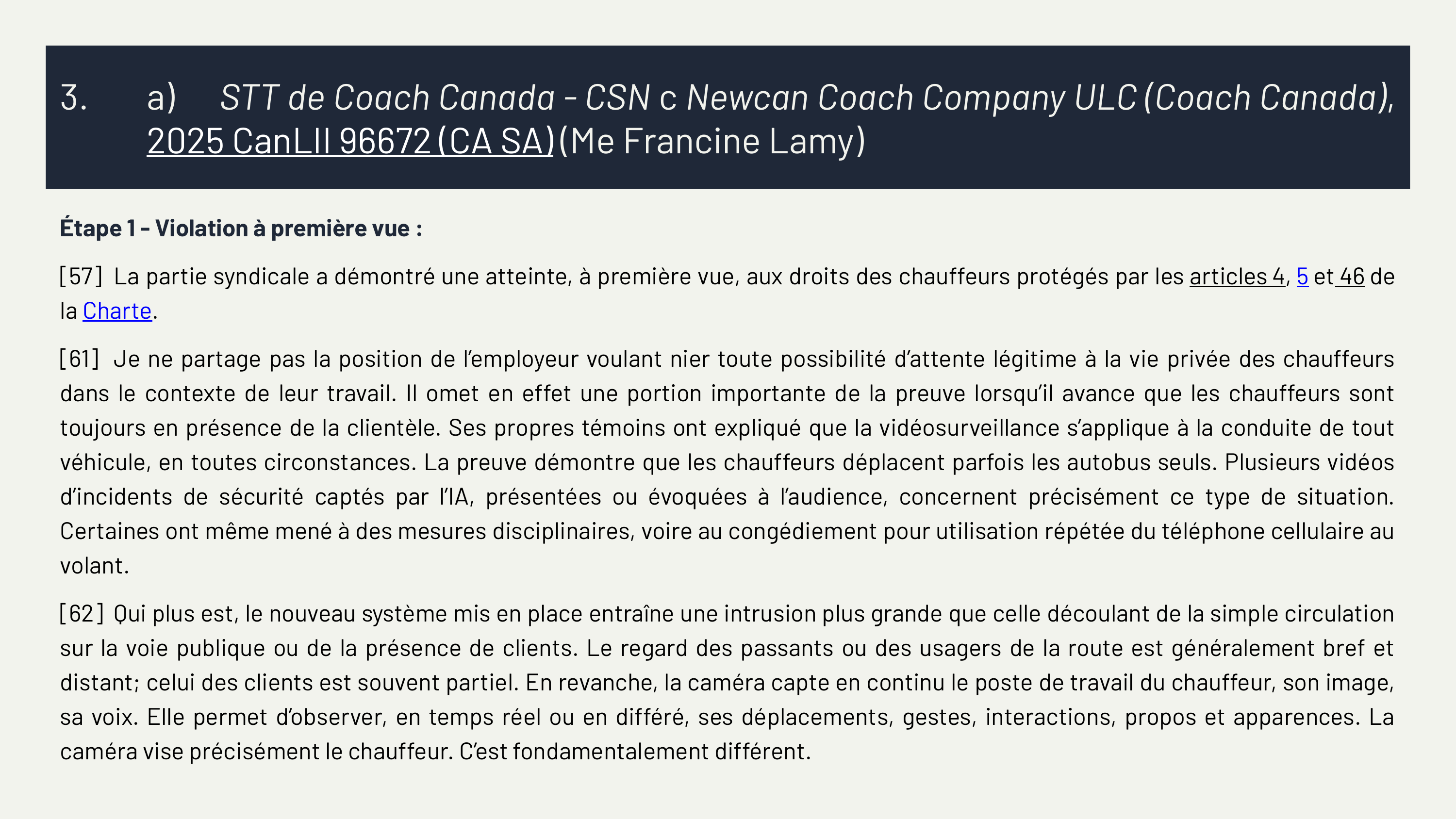

# 3.	a)	STT de Coach Canada - CSN c Newcan Coach Company ULC (Coach Canada), 2025 CanLII 96672 (CA SA) (Me Francine Lamy)
Étape 1 - Violation à première vue :
[57]	La partie syndicale a démontré une atteinte, à première vue, aux droits des chauffeurs protégés par les articles 4, 5 et 46 de la Charte.
[61]	Je ne partage pas la position de l’employeur voulant nier toute possibilité d’attente légitime à la vie privée des chauffeurs dans le contexte de leur travail. Il omet en effet une portion importante de la preuve lorsqu’il avance que les chauffeurs sont toujours en présence de la clientèle. Ses propres témoins ont expliqué que la vidéosurveillance s’applique à la conduite de tout véhicule, en toutes circonstances. La preuve démontre que les chauffeurs déplacent parfois les autobus seuls. Plusieurs vidéos d’incidents de sécurité captés par l’IA, présentées ou évoquées à l’audience, concernent précisément ce type de situation. Certaines ont même mené à des mesures disciplinaires, voire au congédiement pour utilisation répétée du téléphone cellulaire au volant.
[62]	Qui plus est, le nouveau système mis en place entraîne une intrusion plus grande que celle découlant de la simple circulation sur la voie publique ou de la présence de clients. Le regard des passants ou des usagers de la route est généralement bref et distant; celui des clients est souvent partiel. En revanche, la caméra capte en continu le poste de travail du chauffeur, son image, sa voix. Elle permet d’observer, en temps réel ou en différé, ses déplacements, gestes, interactions, propos et apparences. La caméra vise précisément le chauffeur. C’est fondamentalement différent.